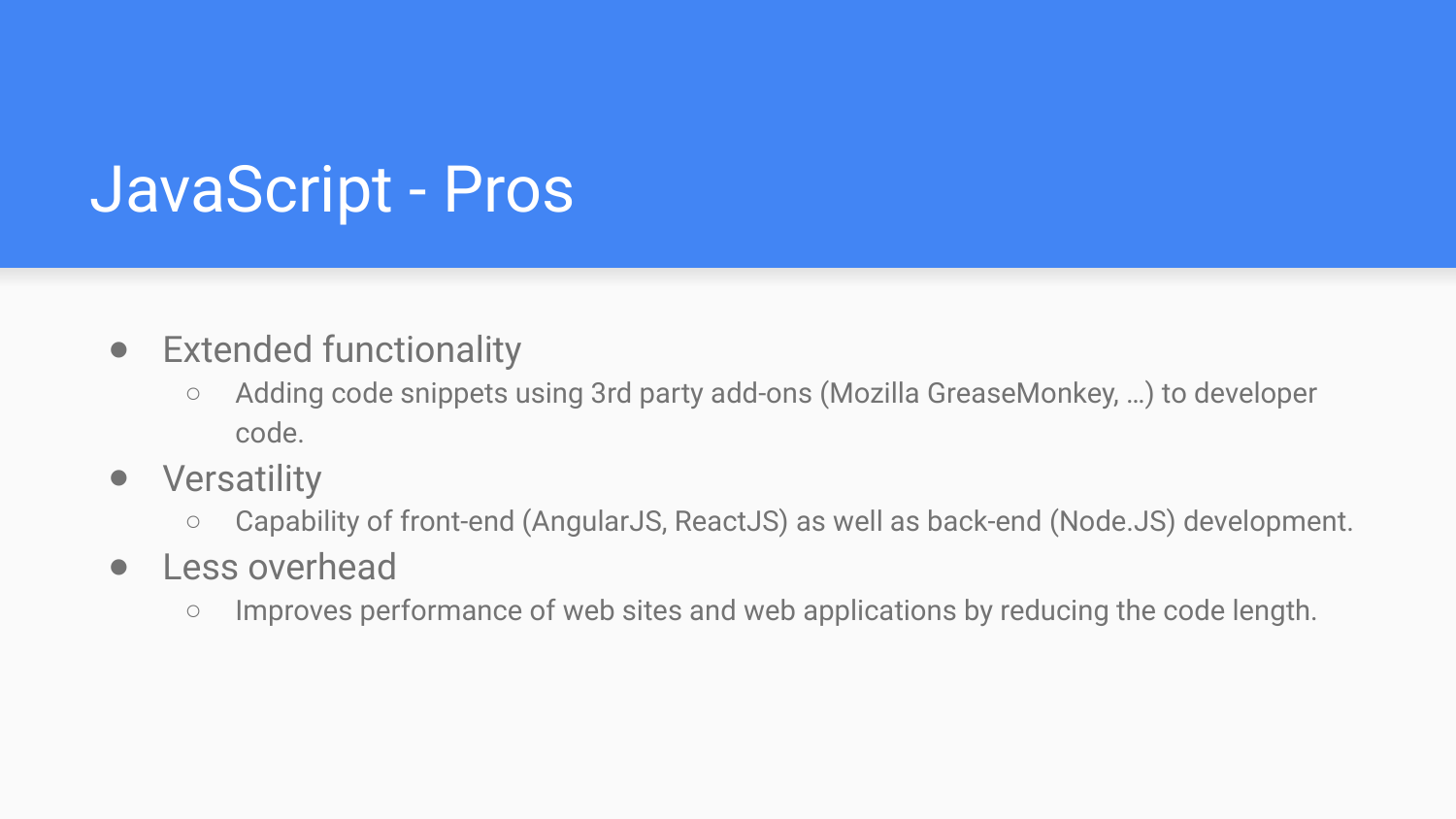

# JavaScript - Pros
Extended functionality
Adding code snippets using 3rd party add-ons (Mozilla GreaseMonkey, …) to developer code.
Versatility
Capability of front-end (AngularJS, ReactJS) as well as back-end (Node.JS) development.
Less overhead
Improves performance of web sites and web applications by reducing the code length.